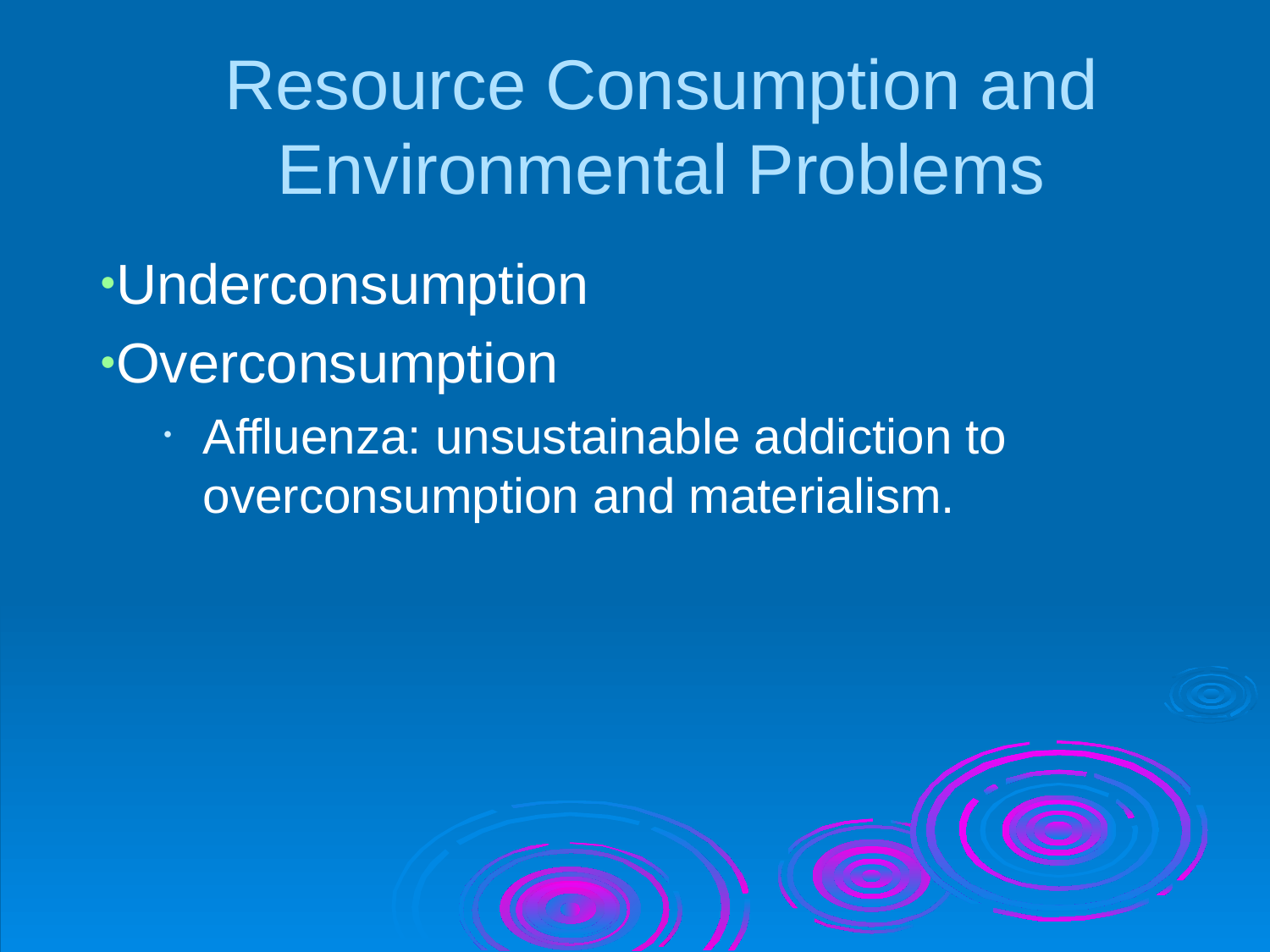

# Resource Consumption and Environmental Problems
Underconsumption
Overconsumption
Affluenza: unsustainable addiction to overconsumption and materialism.